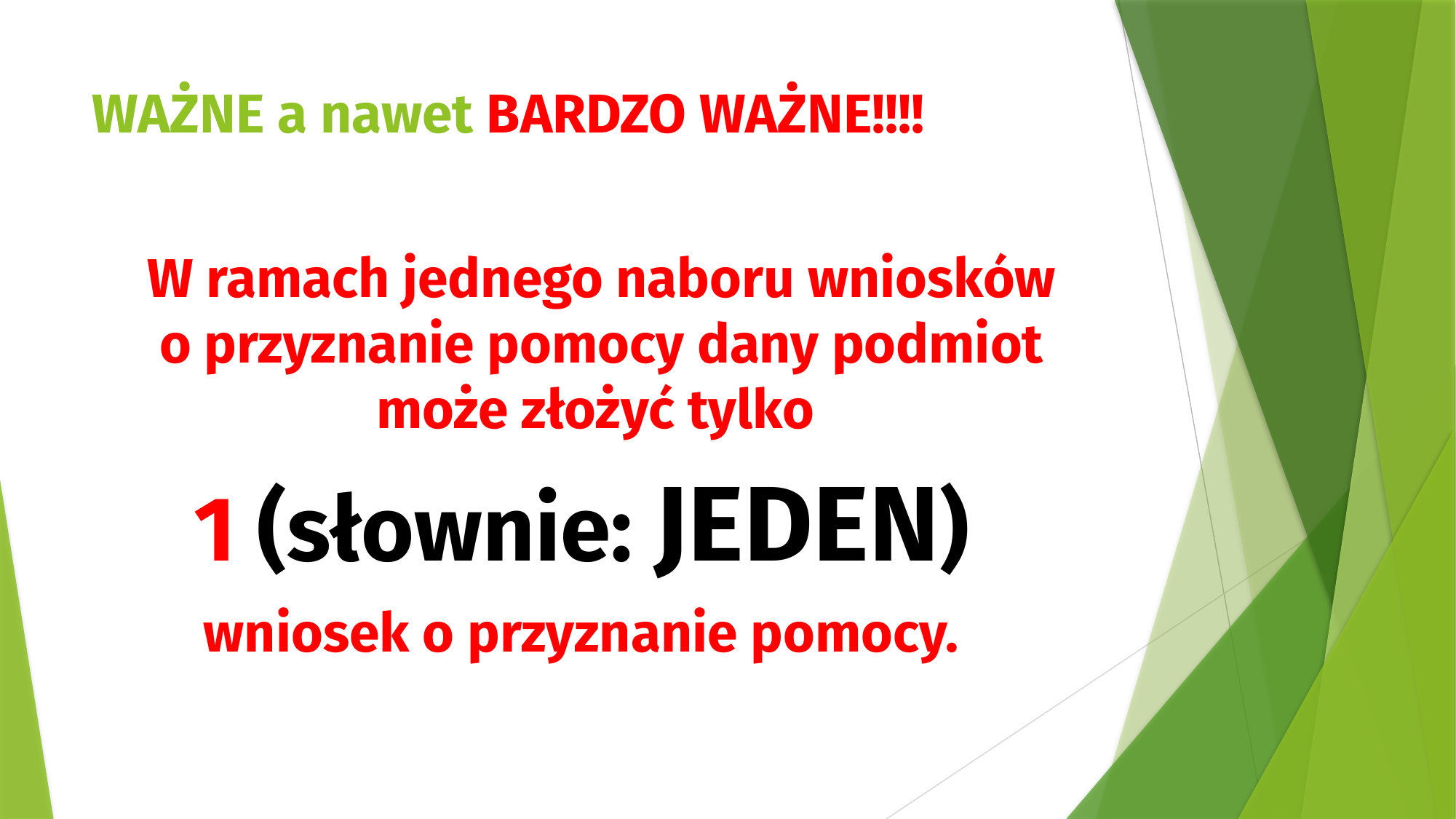

# WAŻNE a nawet BARDZO WAŻNE!!!!
	W ramach jednego naboru wniosków o przyznanie pomocy dany podmiot może złożyć tylko
1 (słownie: JEDEN)
wniosek o przyznanie pomocy.